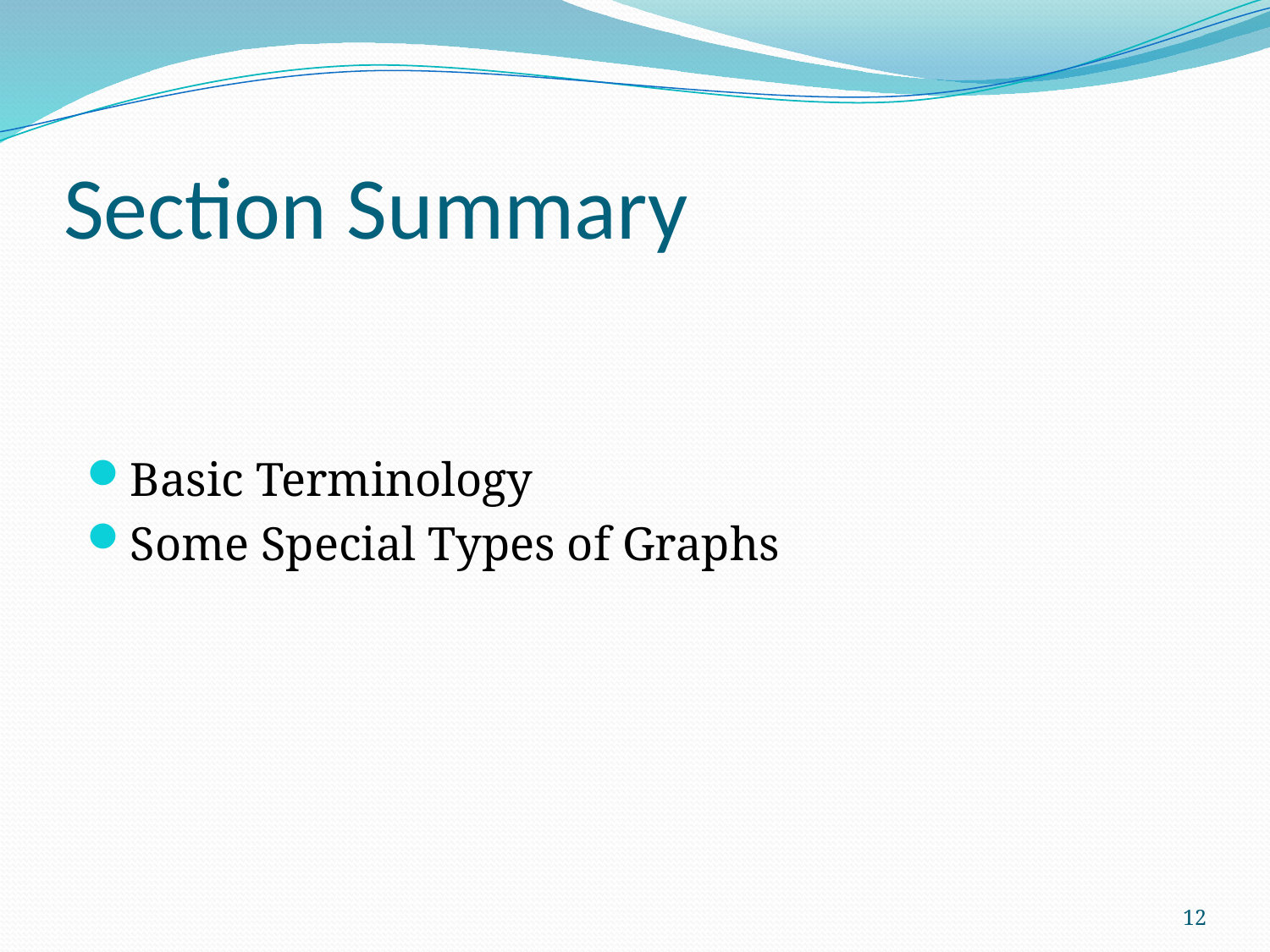

# Section Summary
Basic Terminology
Some Special Types of Graphs

12